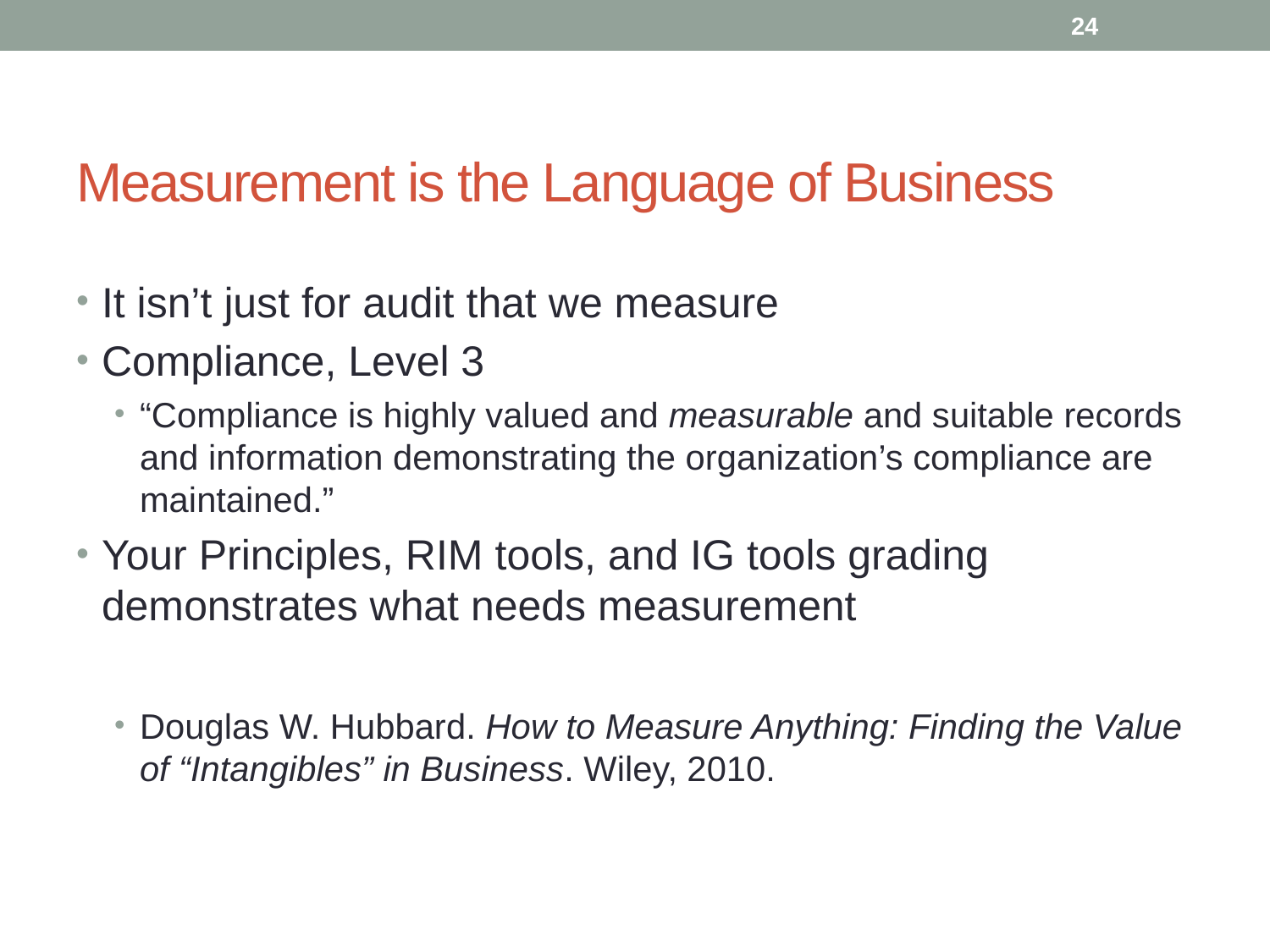

24
# Measurement is the Language of Business
It isn’t just for audit that we measure
Compliance, Level 3
“Compliance is highly valued and measurable and suitable records and information demonstrating the organization’s compliance are maintained.”
Your Principles, RIM tools, and IG tools grading demonstrates what needs measurement

Douglas W. Hubbard. How to Measure Anything: Finding the Value of “Intangibles” in Business. Wiley, 2010.